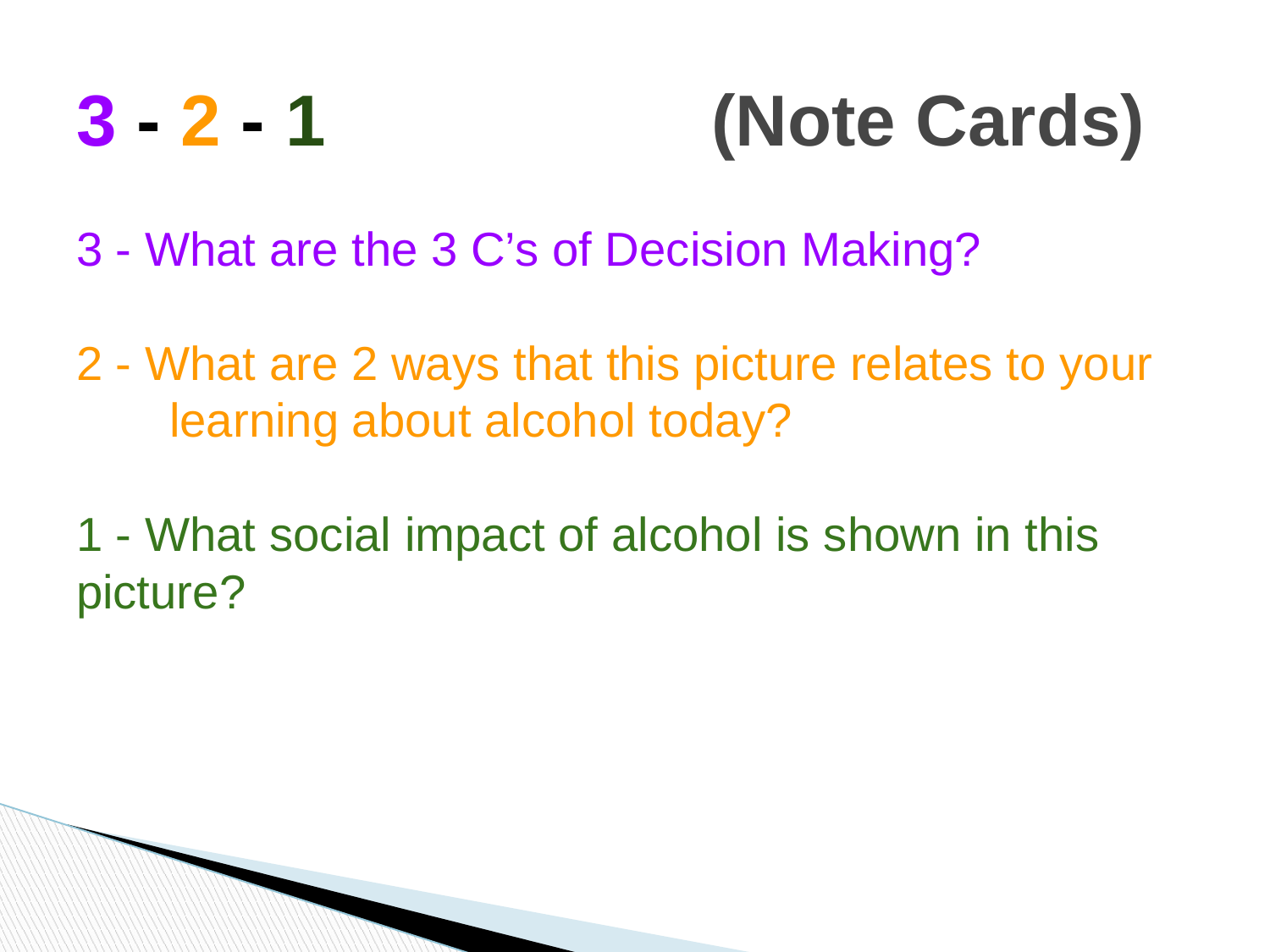

# 3 - 2 - 1				(Note Cards)
3 - What are the 3 C’s of Decision Making?

2 - What are 2 ways that this picture relates to your
       learning about alcohol today?

1 - What social impact of alcohol is shown in this picture?